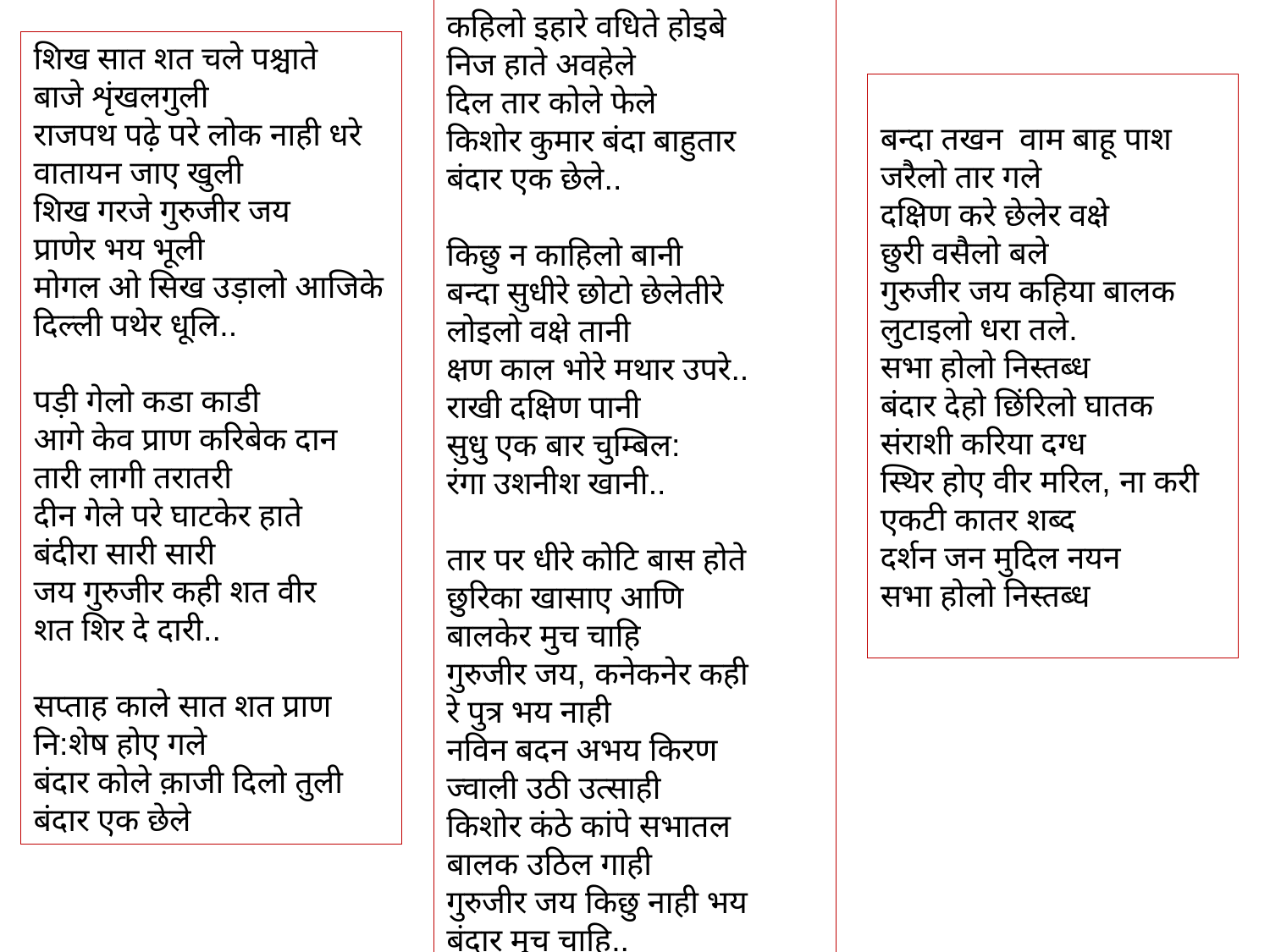

कहिलो इहारे वधिते होइबे
निज हाते अवहेले
दिल तार कोले फेले
किशोर कुमार बंदा बाहुतार
बंदार एक छेले..

किछु न काहिलो बानी
बन्दा सुधीरे छोटो छेलेतीरे
लोइलो वक्षे तानी
क्षण काल भोरे मथार उपरे..
राखी दक्षिण पानी 
सुधु एक बार चुम्बिल:
रंगा उशनीश खानी..
तार पर धीरे कोटि बास होते
छुरिका खासाए आणि
बालकेर मुच चाहि
गुरुजीर जय, कनेकनेर कही
रे पुत्र भय नाही
नविन बदन अभय किरण
ज्वाली उठी उत्साही
किशोर कंठे कांपे सभातल
बालक उठिल गाही
गुरुजीर जय किछु नाही भय
बंदार मुच चाहि..
शिख सात शत चले पश्चाते
बाजे शृंखलगुली
राजपथ पढ़े परे लोक नाही धरे 
वातायन जाए खुली
शिख गरजे गुरुजीर जय
प्राणेर भय भूली
मोगल ओ सिख उड़ालो आजिके
दिल्ली पथेर धूलि..
पड़ी गेलो कडा काडी
आगे केव प्राण करिबेक दान
तारी लागी तरातरी
दीन गेले परे घाटकेर हाते
बंदीरा सारी सारी 
जय गुरुजीर कही शत वीर
शत शिर दे दारी..
सप्ताह काले सात शत प्राण
नि:शेष होए गले
बंदार कोले क़ाजी दिलो तुली
बंदार एक छेले
बन्दा तखन  वाम बाहू पाश 
जरैलो तार गले
दक्षिण करे छेलेर वक्षे
छुरी वसैलो बले
गुरुजीर जय कहिया बालक
लुटाइलो धरा तले.
सभा होलो निस्तब्ध
बंदार देहो छिंरिलो घातक
संराशी करिया दग्ध
स्थिर होए वीर मरिल, ना करी
एकटी कातर शब्द
दर्शन जन मुदिल नयन
सभा होलो निस्तब्ध